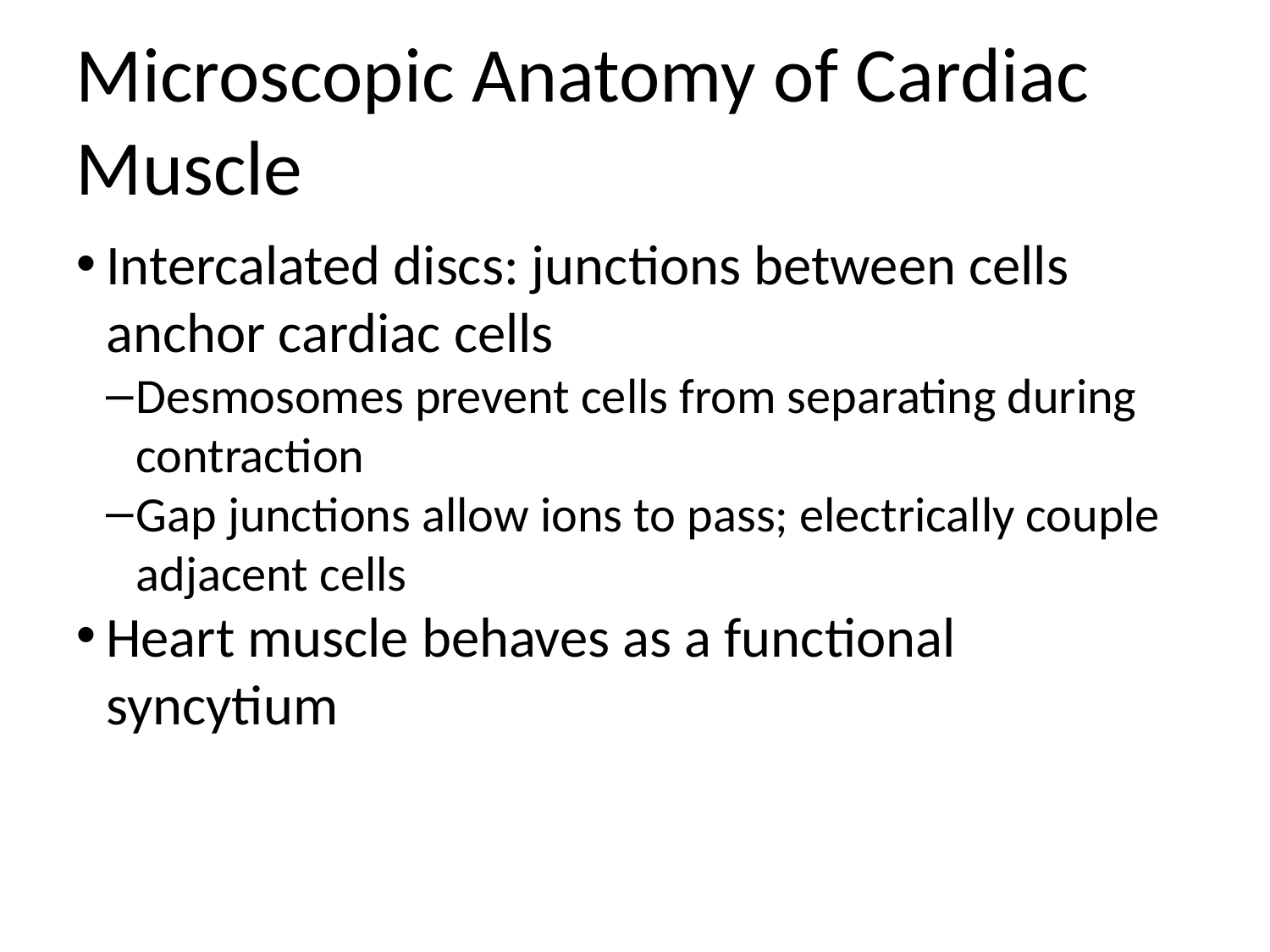

Microscopic Anatomy of Cardiac Muscle
Intercalated discs: junctions between cells anchor cardiac cells
Desmosomes prevent cells from separating during contraction
Gap junctions allow ions to pass; electrically couple adjacent cells
Heart muscle behaves as a functional syncytium